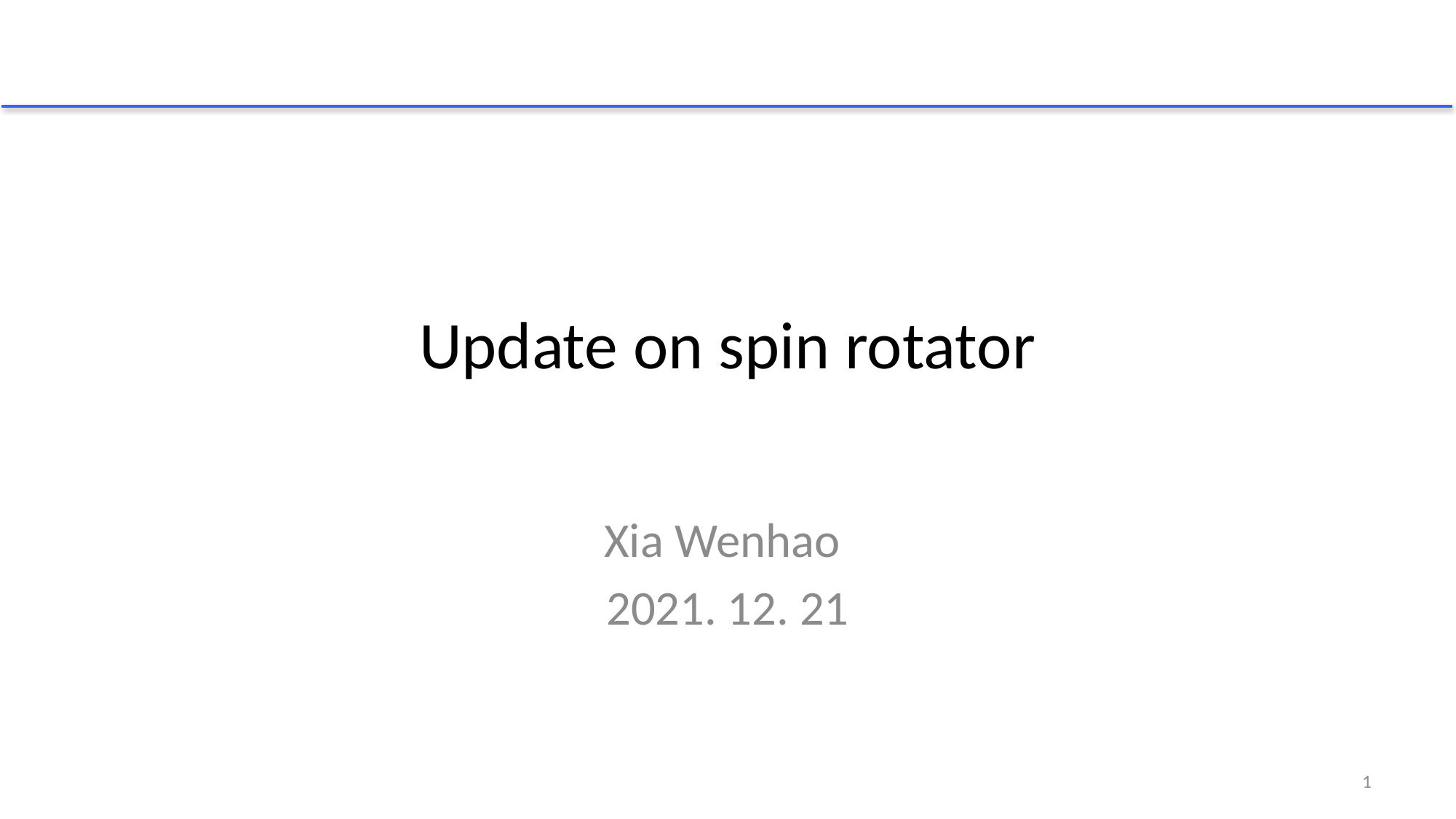

# Update on spin rotator
Xia Wenhao
2021. 12. 21
1